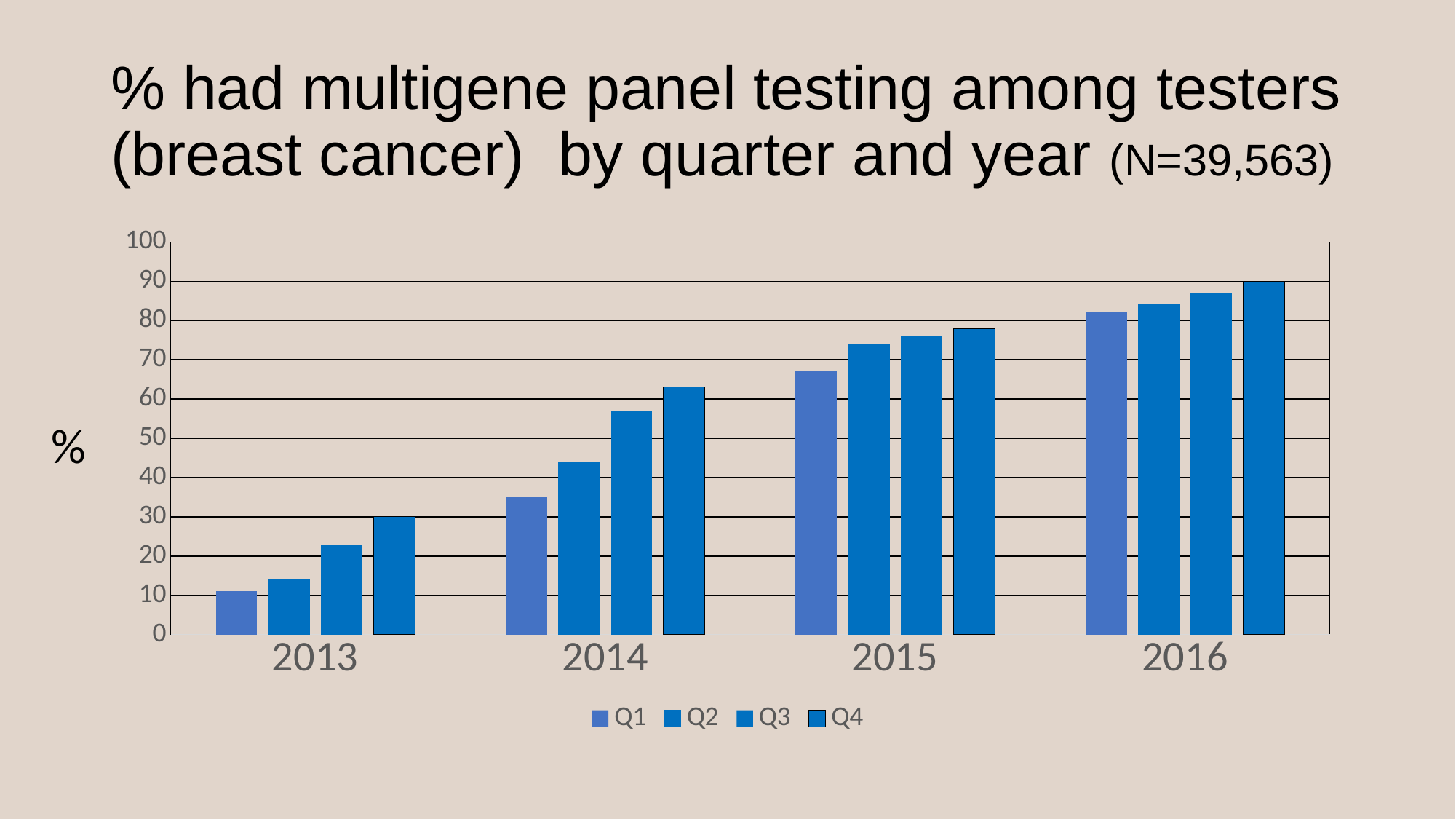

# % had multigene panel testing among testers (breast cancer)  by quarter and year (N=39,563)

### Chart

| Category | Q1 | Q2 | Q3 | Q4 |
|---|---|---|---|---|
| 2013 | 11.0 | 14.0 | 23.0 | 30.0 |
| 2014 | 35.0 | 44.0 | 57.0 | 63.0 |
| 2015 | 67.0 | 74.0 | 76.0 | 78.0 |
| 2016 | 82.0 | 84.0 | 87.0 | 90.0 |
%